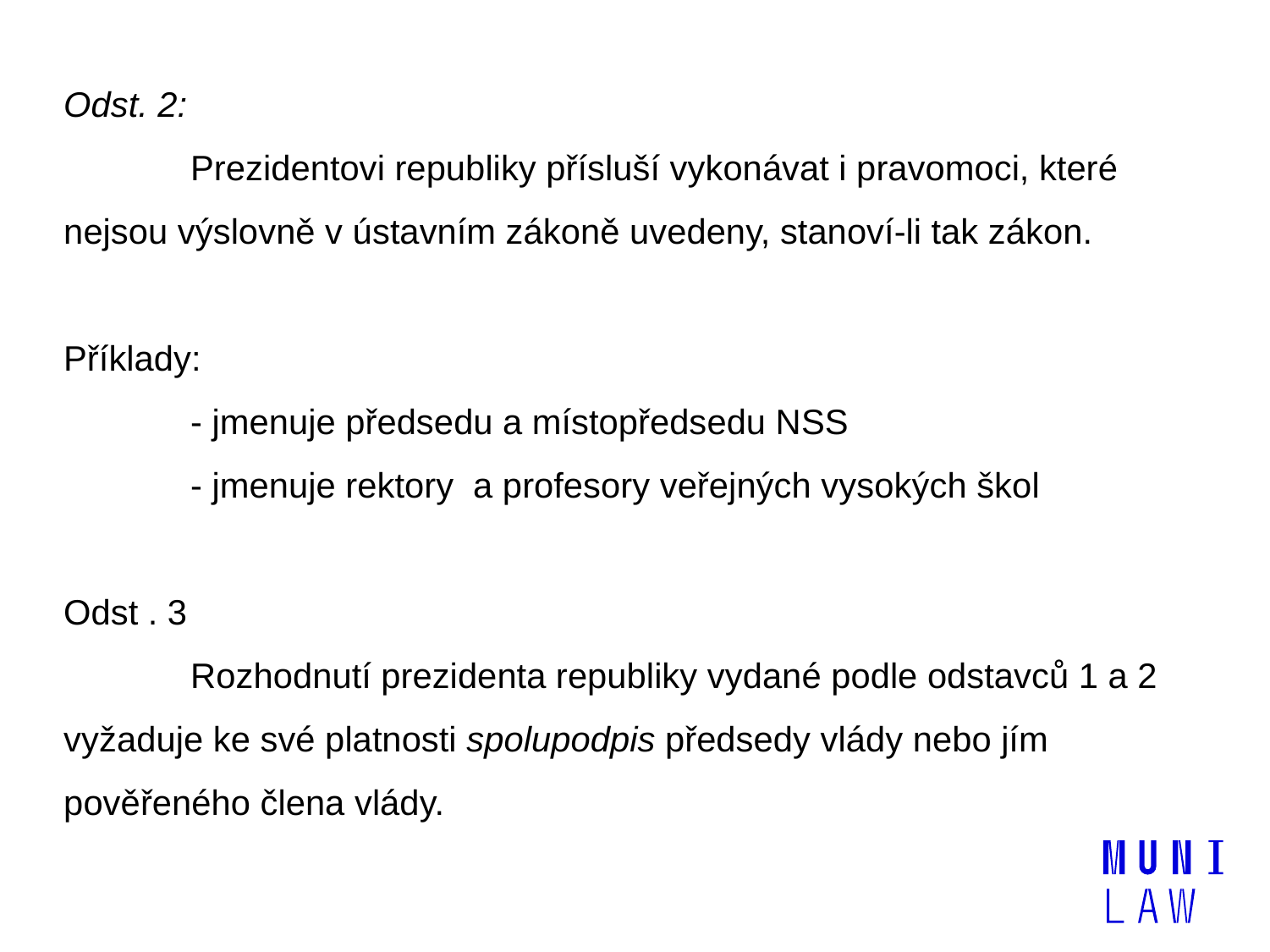

Odst. 2:
	Prezidentovi republiky přísluší vykonávat i pravomoci, které nejsou výslovně v ústavním zákoně uvedeny, stanoví-li tak zákon.

Příklady:
	- jmenuje předsedu a místopředsedu NSS
	- jmenuje rektory  a profesory veřejných vysokých škol

Odst . 3
	Rozhodnutí prezidenta republiky vydané podle odstavců 1 a 2 vyžaduje ke své platnosti spolupodpis předsedy vlády nebo jím pověřeného člena vlády.

#